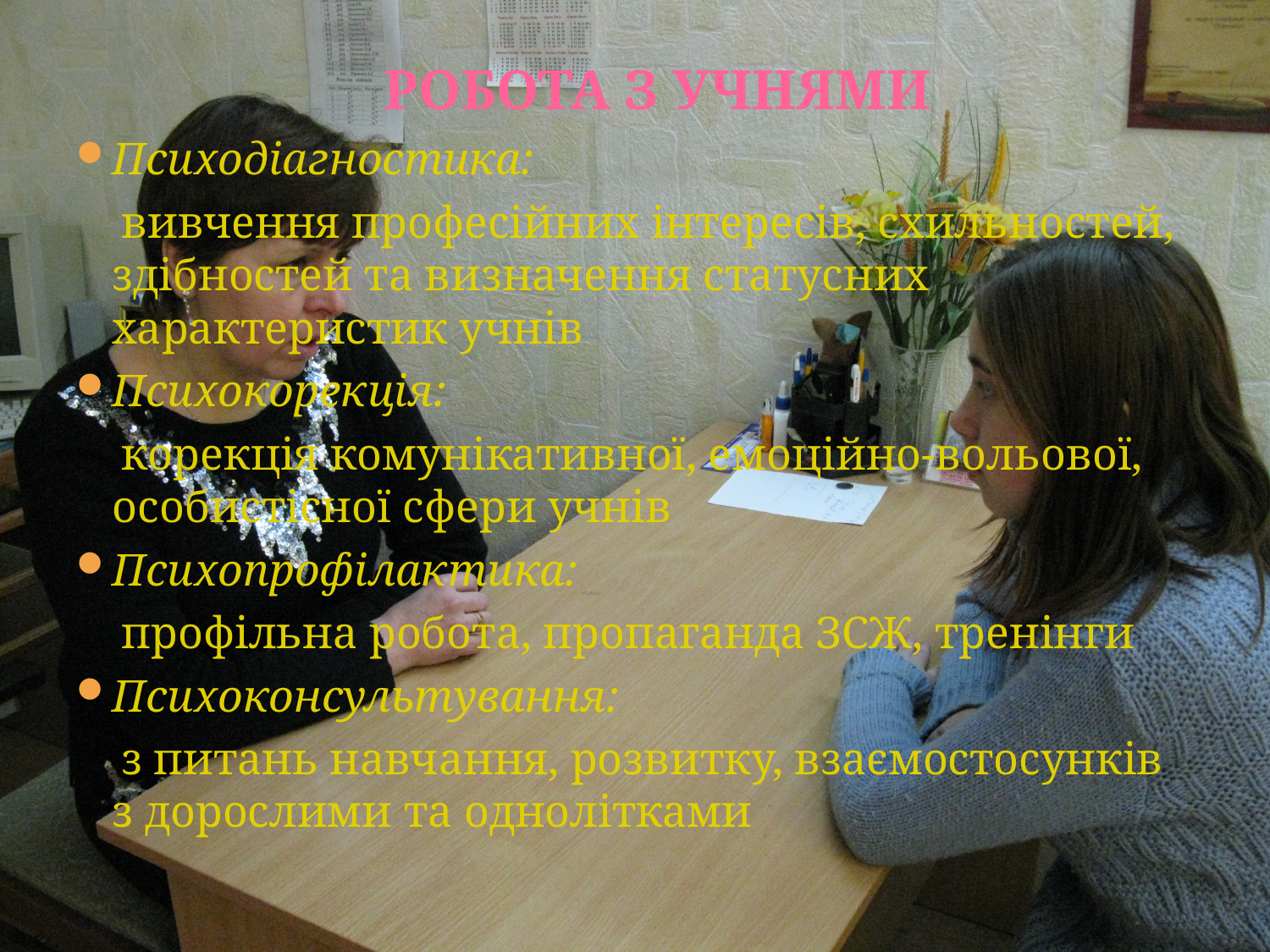

Робота з учнями
Психодіагностика:
    вивчення професійних інтересів, схильностей, здібностей та визначення статусних характеристик учнів
Психокорекція:
    корекція комунікативної, емоційно-вольової, особистісної сфери учнів
Психопрофілактика:
    профільна робота, пропаганда ЗСЖ, тренінги
Психоконсультування:
    з питань навчання, розвитку, взаємостосунків з дорослими та однолітками